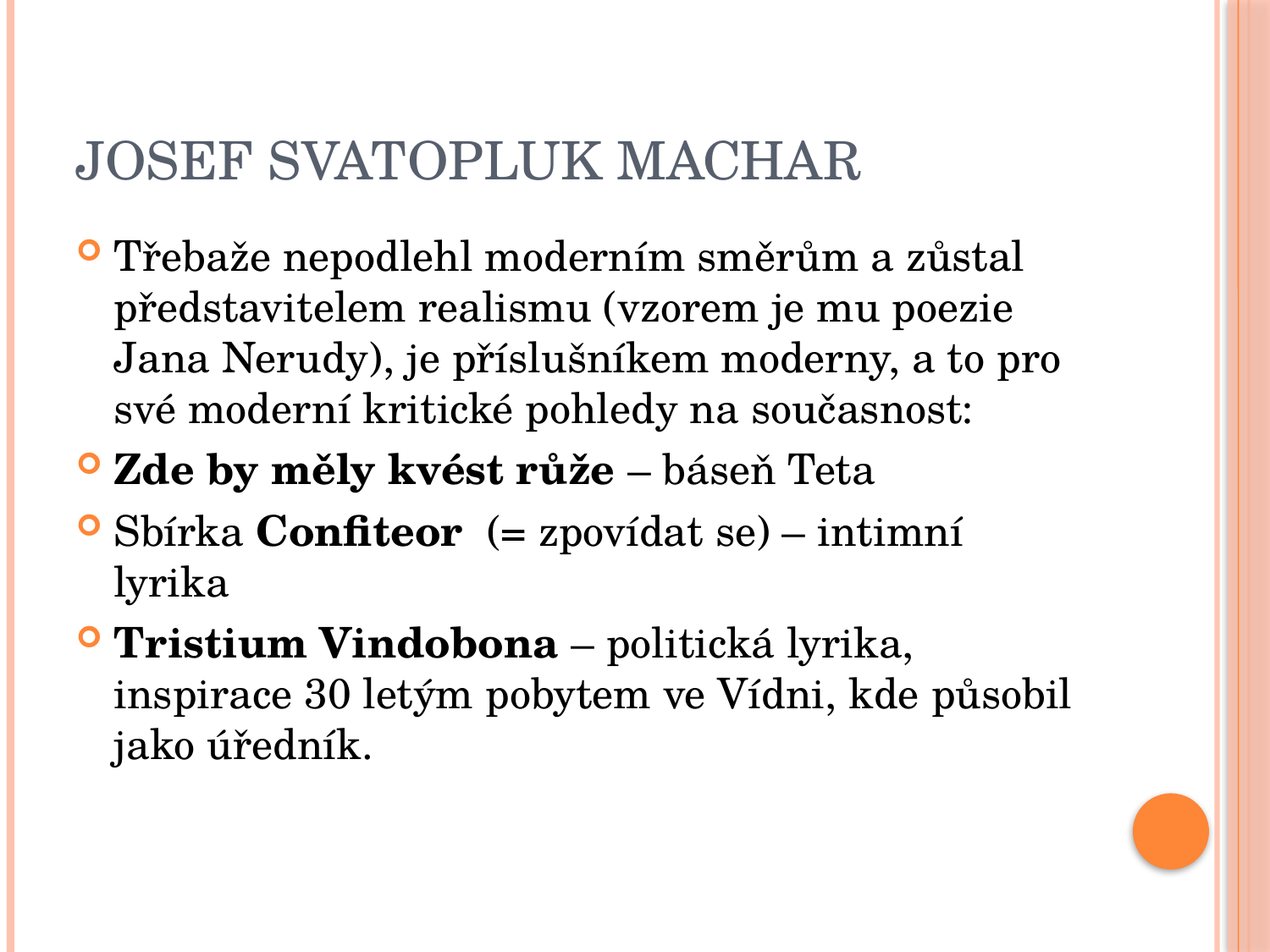

# Josef Svatopluk Machar
Třebaže nepodlehl moderním směrům a zůstal představitelem realismu (vzorem je mu poezie Jana Nerudy), je příslušníkem moderny, a to pro své moderní kritické pohledy na současnost:
Zde by měly kvést růže – báseň Teta
Sbírka Confiteor  (= zpovídat se) – intimní lyrika
Tristium Vindobona – politická lyrika, inspirace 30 letým pobytem ve Vídni, kde působil jako úředník.